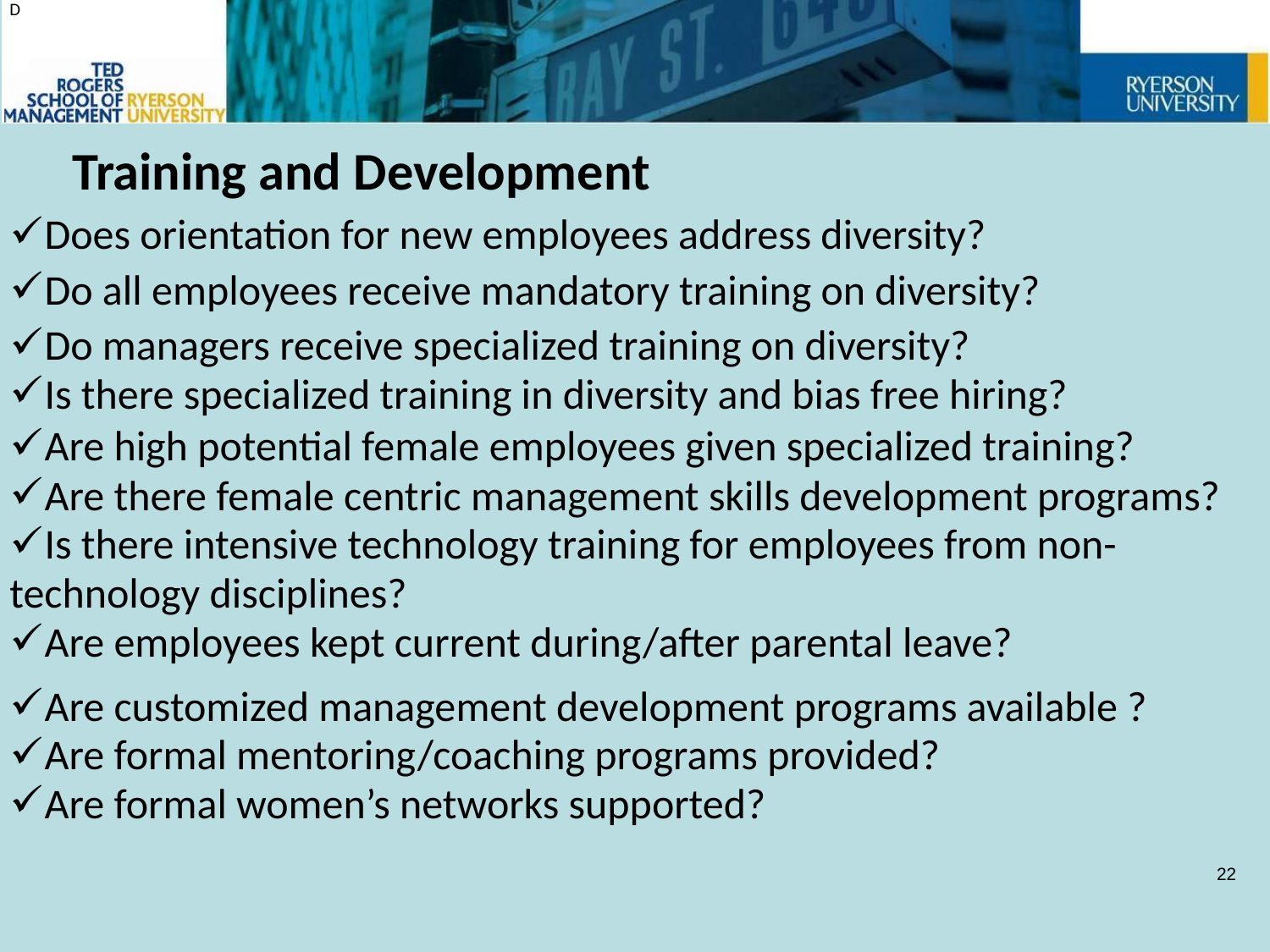

| D |
| --- |
| Does orientation for new employees address diversity? |
| Do all employees receive mandatory training on diversity? |
| Do managers receive specialized training on diversity? |
| Is there specialized training in diversity and bias free hiring? |
| Are high potential female employees given specialized training? |
| Are there female centric management skills development programs? |
| Is there intensive technology training for employees from non-technology disciplines? |
| Are employees kept current during/after parental leave? |
| Are customized management development programs available ? |
| Are formal mentoring/coaching programs provided? |
| Are formal women’s networks supported? |
# Training and Development
22